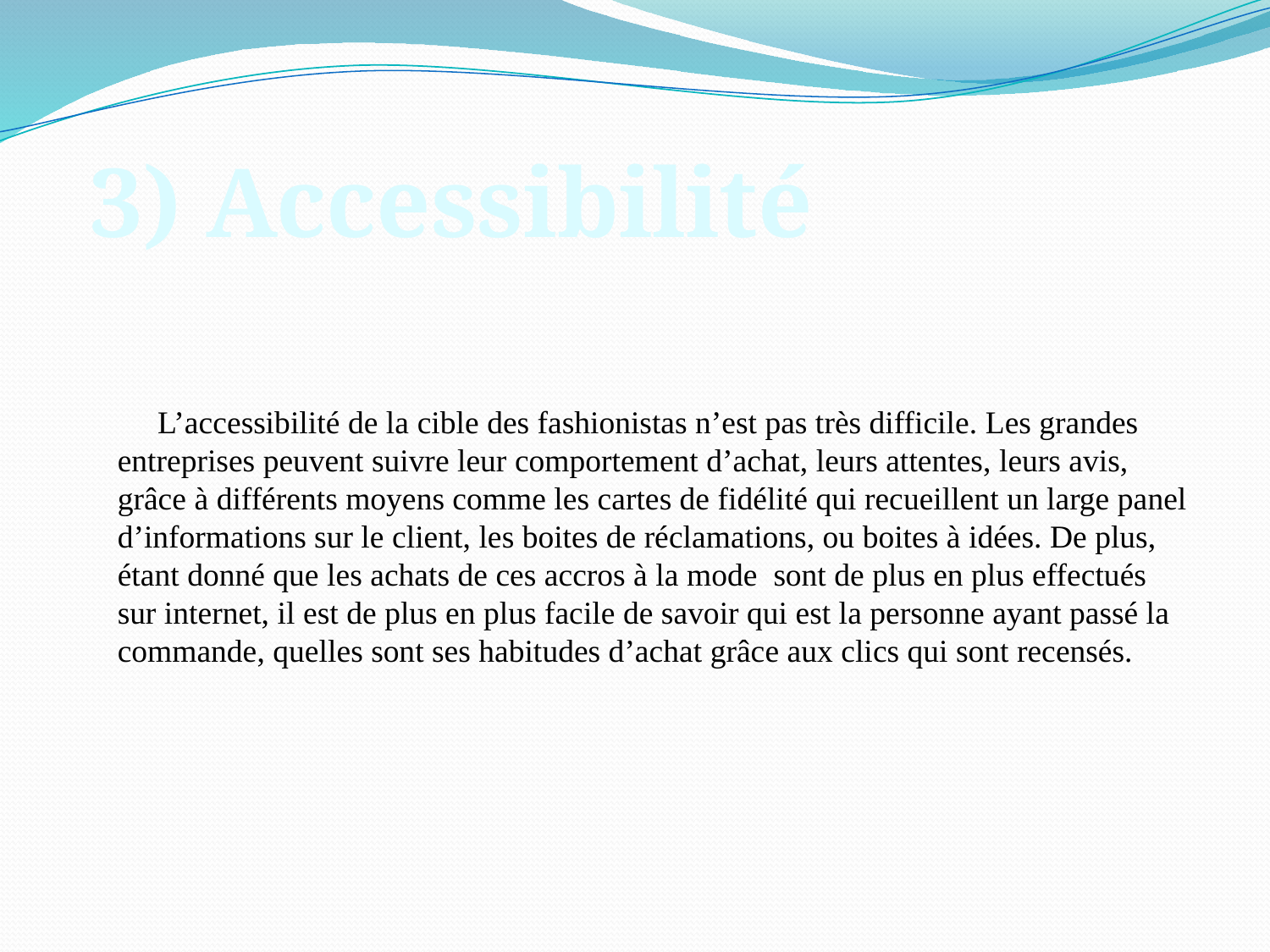

3) Accessibilité
     L’accessibilité de la cible des fashionistas n’est pas très difficile. Les grandes entreprises peuvent suivre leur comportement d’achat, leurs attentes, leurs avis, grâce à différents moyens comme les cartes de fidélité qui recueillent un large panel d’informations sur le client, les boites de réclamations, ou boites à idées. De plus, étant donné que les achats de ces accros à la mode  sont de plus en plus effectués sur internet, il est de plus en plus facile de savoir qui est la personne ayant passé la commande, quelles sont ses habitudes d’achat grâce aux clics qui sont recensés.